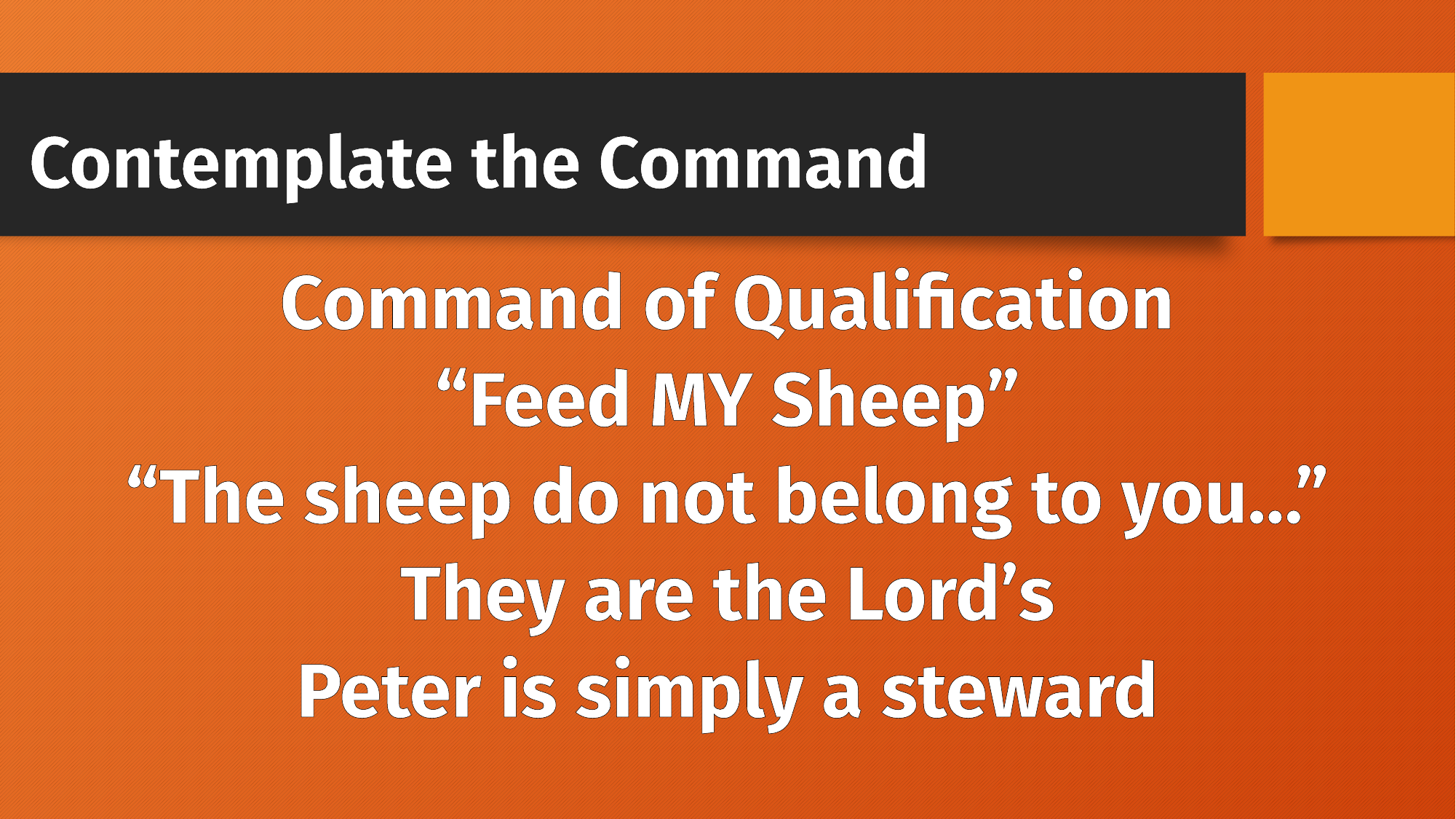

# Contemplate the Command

Command of Qualification
“Feed MY Sheep”
“The sheep do not belong to you…”
They are the Lord’s
Peter is simply a steward